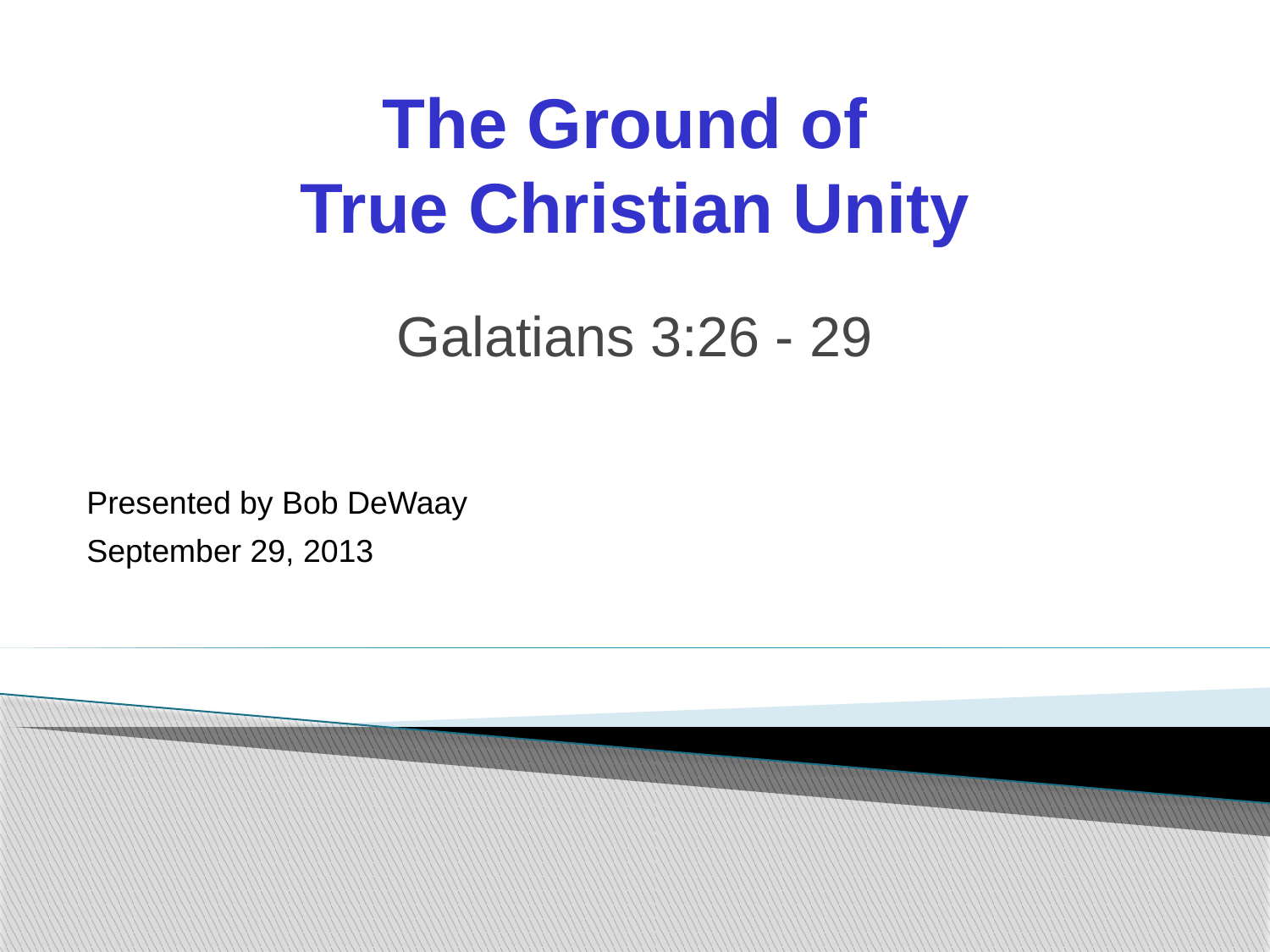

The Ground of
True Christian Unity
Galatians 3:26 - 29
Presented by Bob DeWaay
September 29, 2013